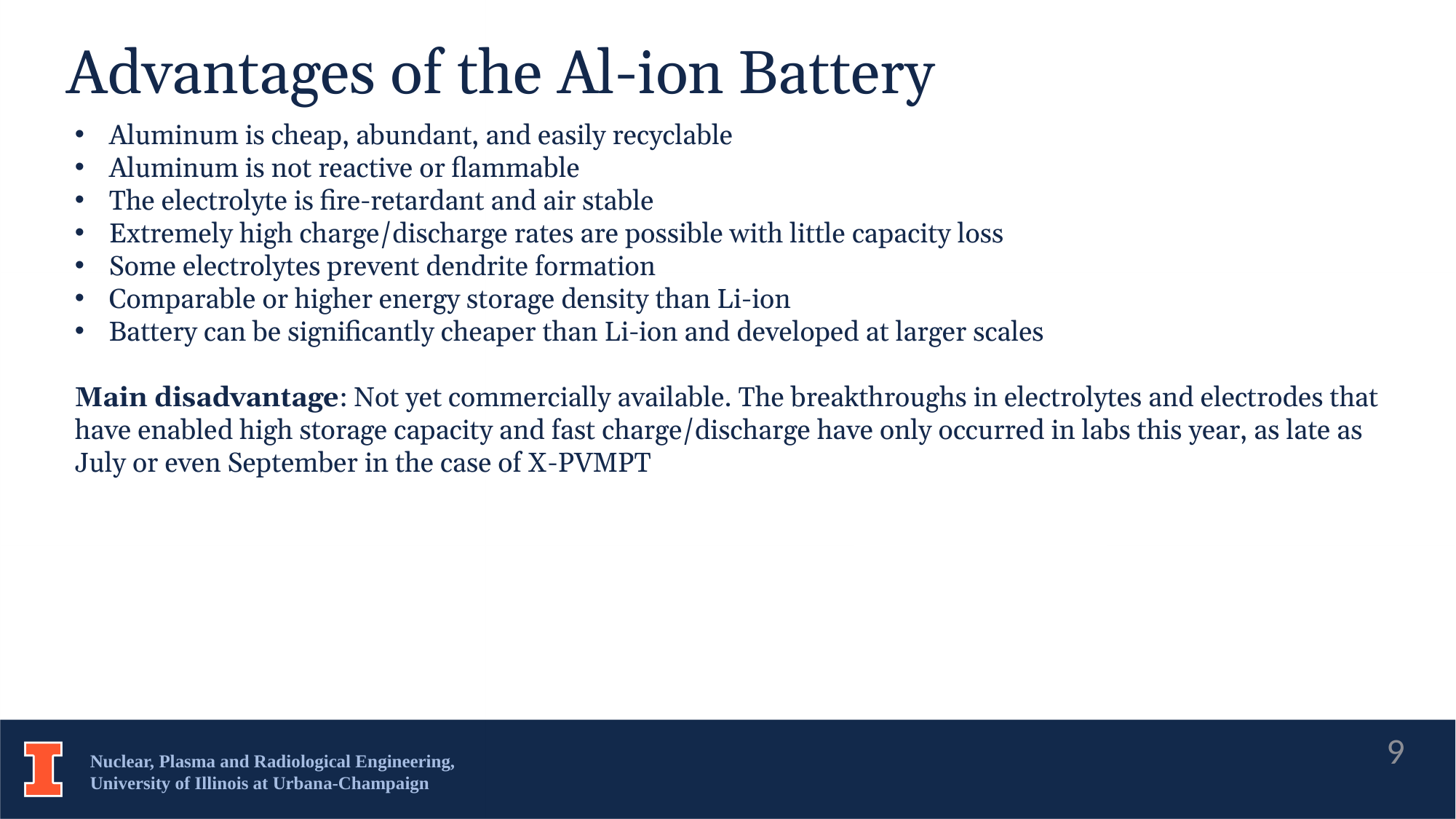

Advantages of the Al-ion Battery
Aluminum is cheap, abundant, and easily recyclable
Aluminum is not reactive or flammable
The electrolyte is fire-retardant and air stable
Extremely high charge/discharge rates are possible with little capacity loss
Some electrolytes prevent dendrite formation
Comparable or higher energy storage density than Li-ion
Battery can be significantly cheaper than Li-ion and developed at larger scales

Main disadvantage: Not yet commercially available. The breakthroughs in electrolytes and electrodes that have enabled high storage capacity and fast charge/discharge have only occurred in labs this year, as late as July or even September in the case of X-PVMPT

9
Nuclear, Plasma and Radiological Engineering,
University of Illinois at Urbana-Champaign